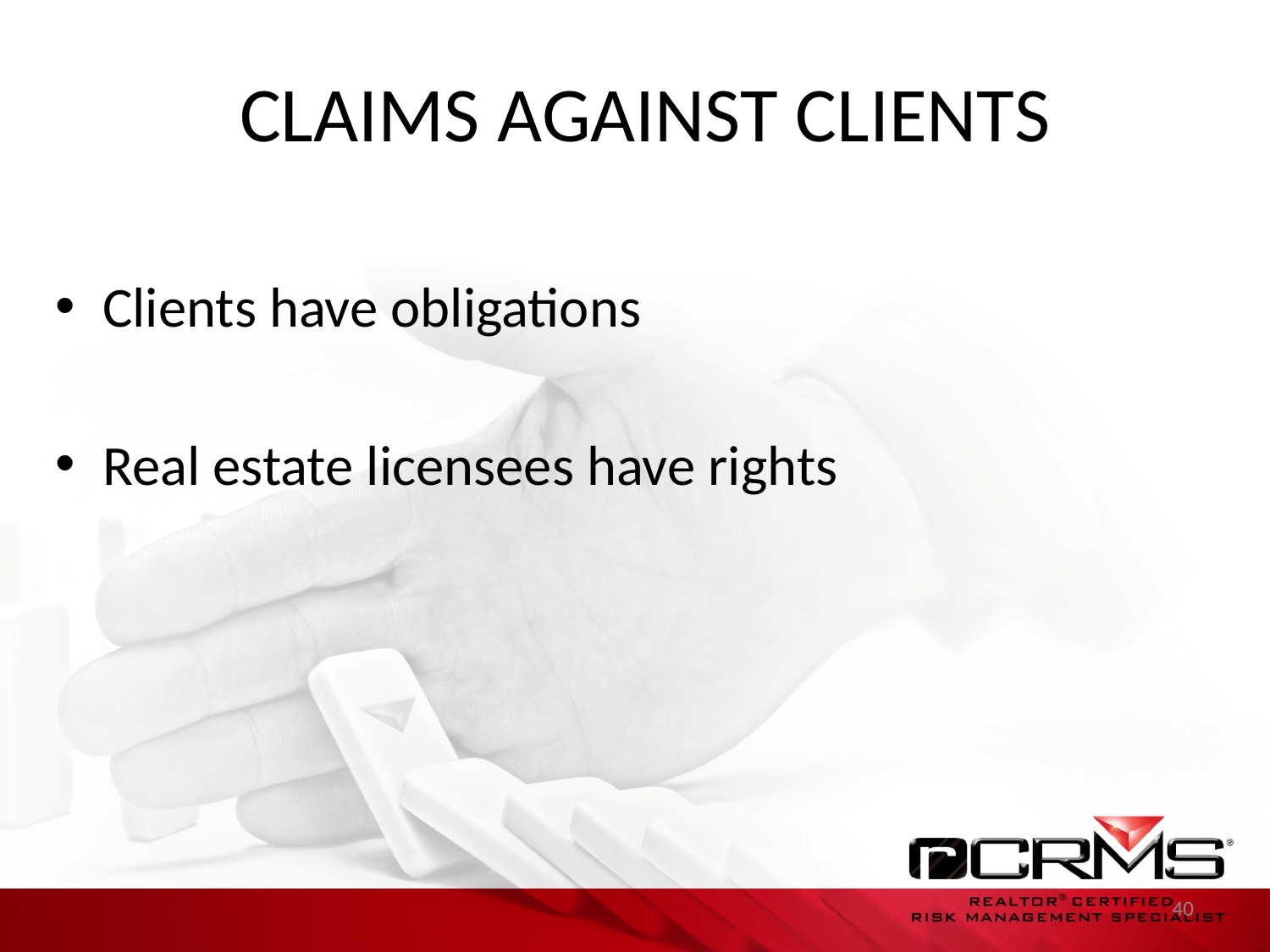

# CLAIMS AGAINST CLIENTS
Clients have obligations

Real estate licensees have rights

40